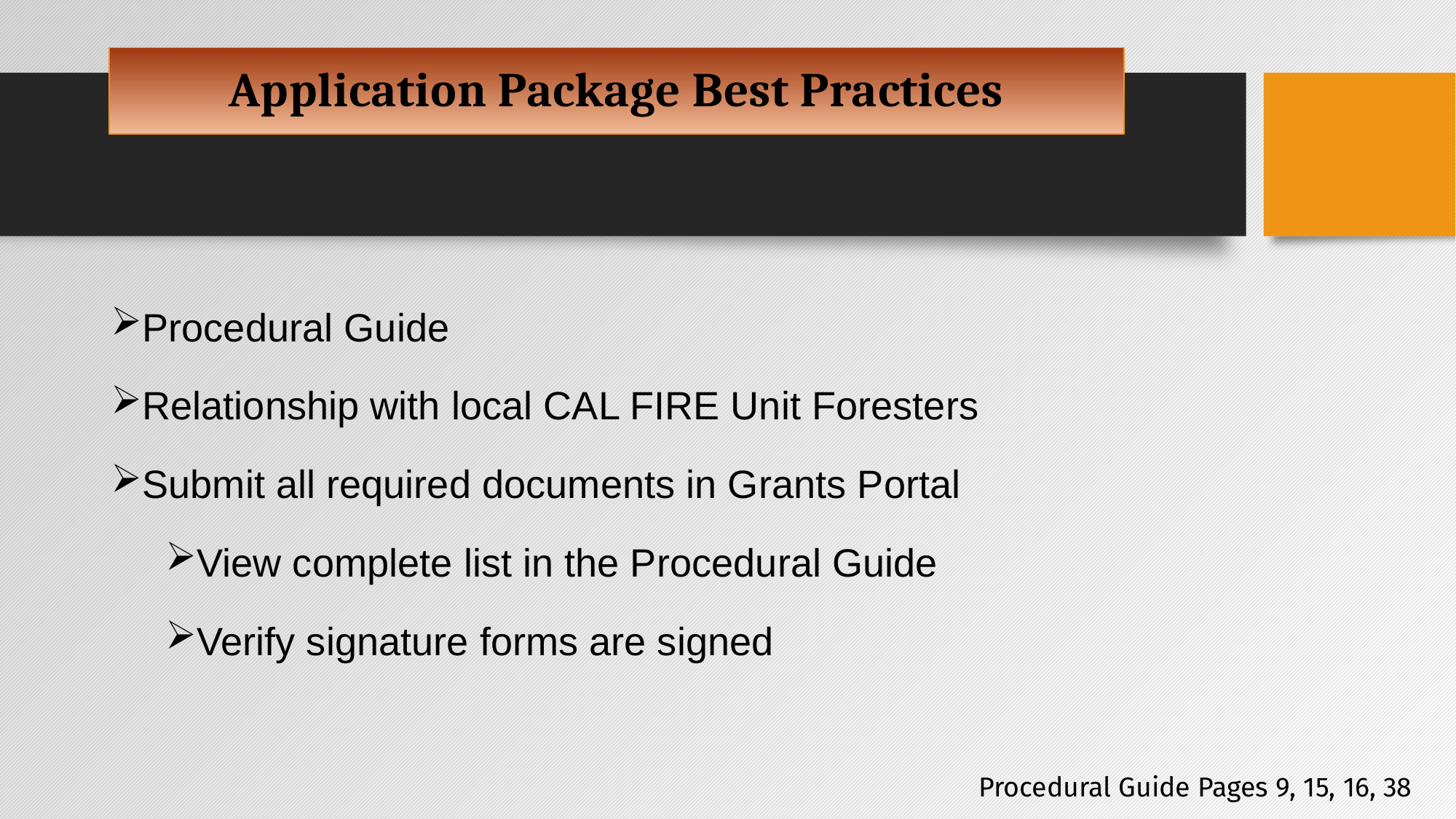

# Application Package Best Practices
Procedural Guide
Relationship with local CAL FIRE Unit Foresters
Submit all required documents in Grants Portal
View complete list in the Procedural Guide
Verify signature forms are signed
Procedural Guide Pages 9, 15, 16, 38